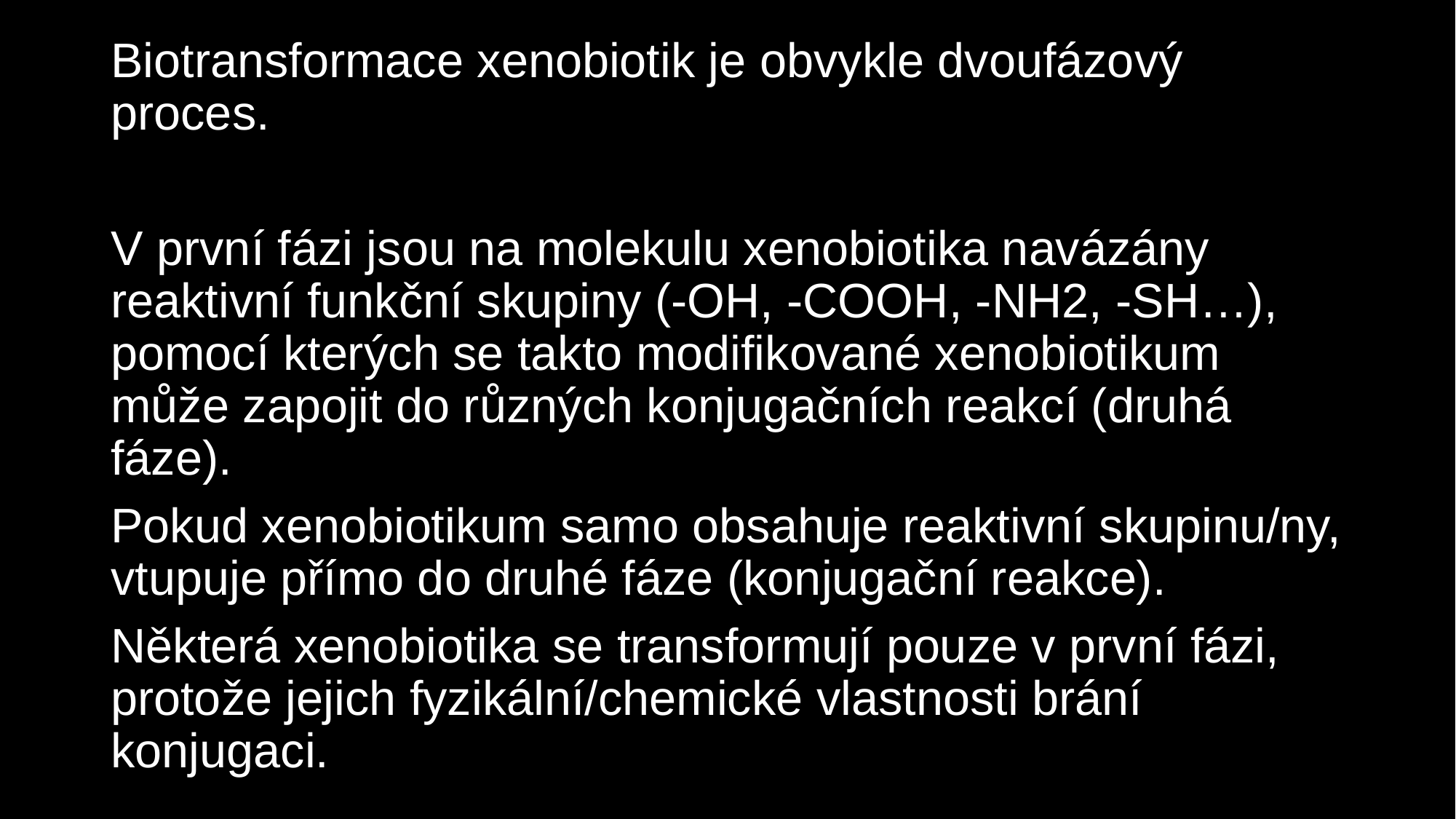

Biotransformace xenobiotik je obvykle dvoufázový proces.

V první fázi jsou na molekulu xenobiotika navázány reaktivní funkční skupiny (-OH, -COOH, -NH2, -SH…), pomocí kterých se takto modifikované xenobiotikum může zapojit do různých konjugačních reakcí (druhá fáze).
Pokud xenobiotikum samo obsahuje reaktivní skupinu/ny, vtupuje přímo do druhé fáze (konjugační reakce).
Některá xenobiotika se transformují pouze v první fázi, protože jejich fyzikální/chemické vlastnosti brání konjugaci.